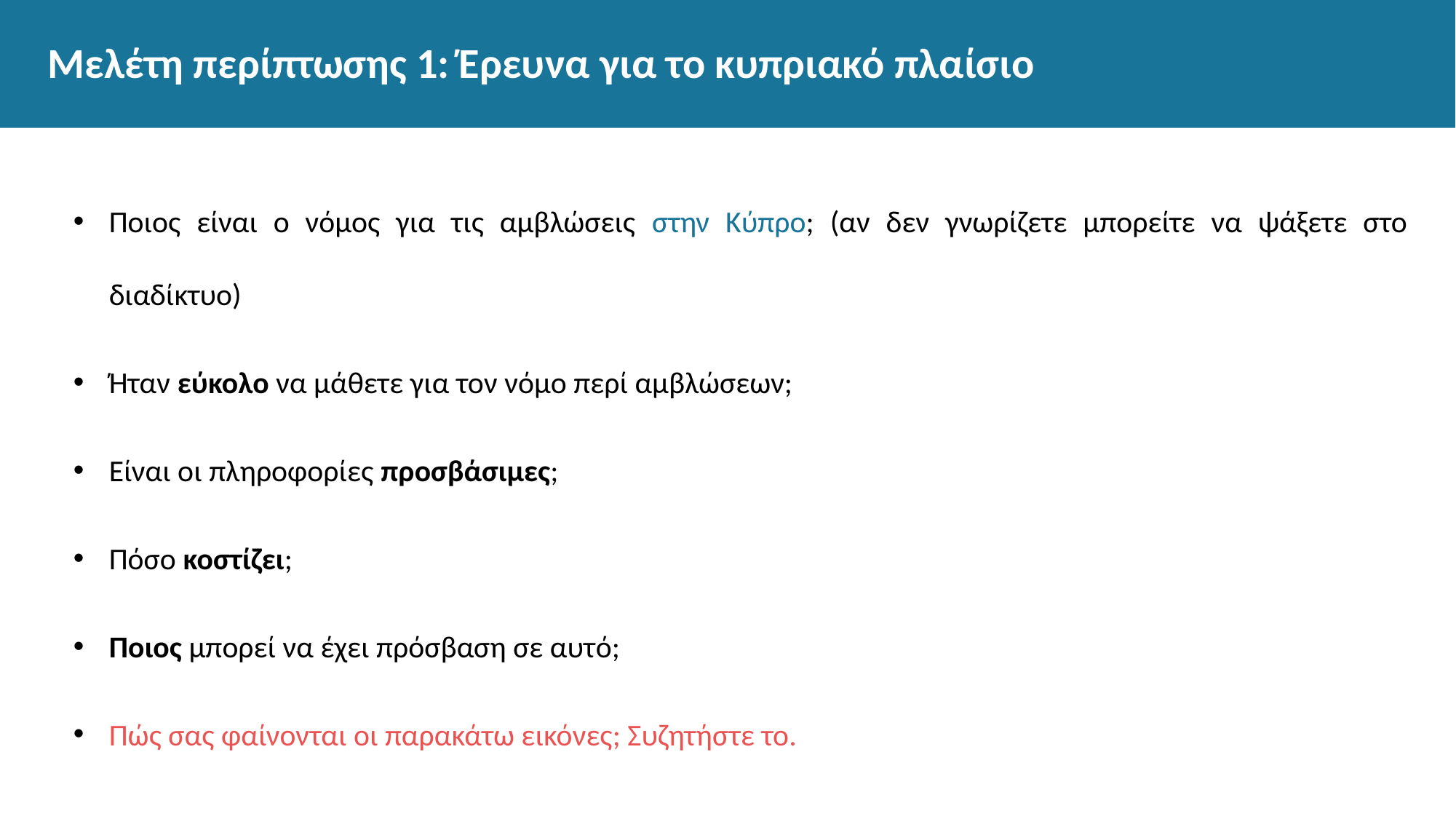

# Μελέτη περίπτωσης 1: Έρευνα για το κυπριακό πλαίσιο
Ποιος είναι ο νόμος για τις αμβλώσεις στην Κύπρο; (αν δεν γνωρίζετε μπορείτε να ψάξετε στο διαδίκτυο)
Ήταν εύκολο να μάθετε για τον νόμο περί αμβλώσεων;
Είναι οι πληροφορίες προσβάσιμες;
Πόσο κοστίζει;
Ποιος μπορεί να έχει πρόσβαση σε αυτό;
Πώς σας φαίνονται οι παρακάτω εικόνες; Συζητήστε το.